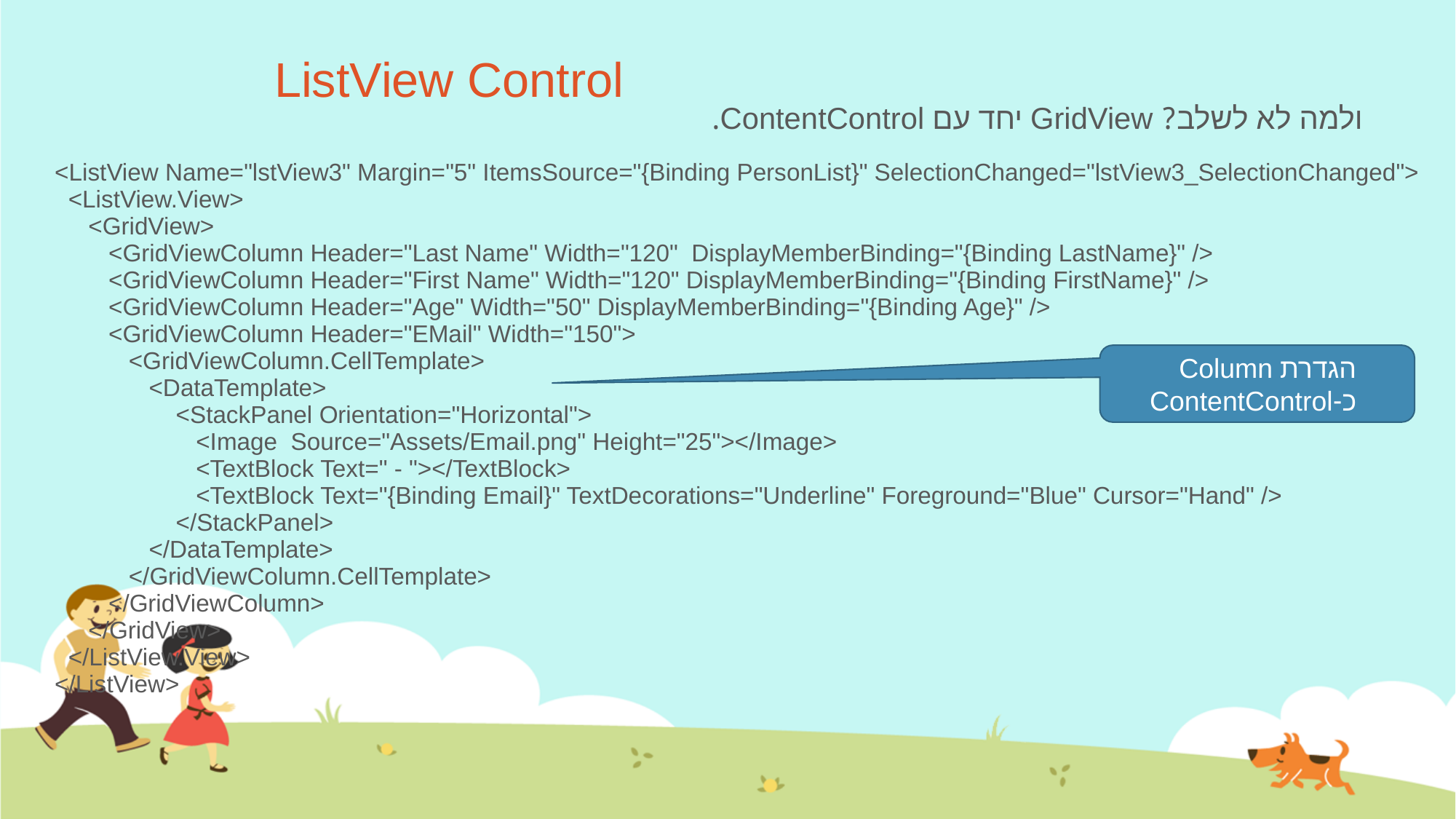

# ListView Control
ולמה לא לשלב? GridView יחד עם ContentControl.
| <ListView Name="lstView3" Margin="5" ItemsSource="{Binding PersonList}" SelectionChanged="lstView3\_SelectionChanged"> <ListView.View> <GridView> <GridViewColumn Header="Last Name" Width="120" DisplayMemberBinding="{Binding LastName}" /> <GridViewColumn Header="First Name" Width="120" DisplayMemberBinding="{Binding FirstName}" /> <GridViewColumn Header="Age" Width="50" DisplayMemberBinding="{Binding Age}" /> <GridViewColumn Header="EMail" Width="150"> <GridViewColumn.CellTemplate> <DataTemplate> <StackPanel Orientation="Horizontal"> <Image Source="Assets/Email.png" Height="25"></Image> <TextBlock Text=" - "></TextBlock> <TextBlock Text="{Binding Email}" TextDecorations="Underline" Foreground="Blue" Cursor="Hand" /> </StackPanel> </DataTemplate> </GridViewColumn.CellTemplate> </GridViewColumn> </GridView> </ListView.View> </ListView> |
| --- |
הגדרת Column כ-ContentControl